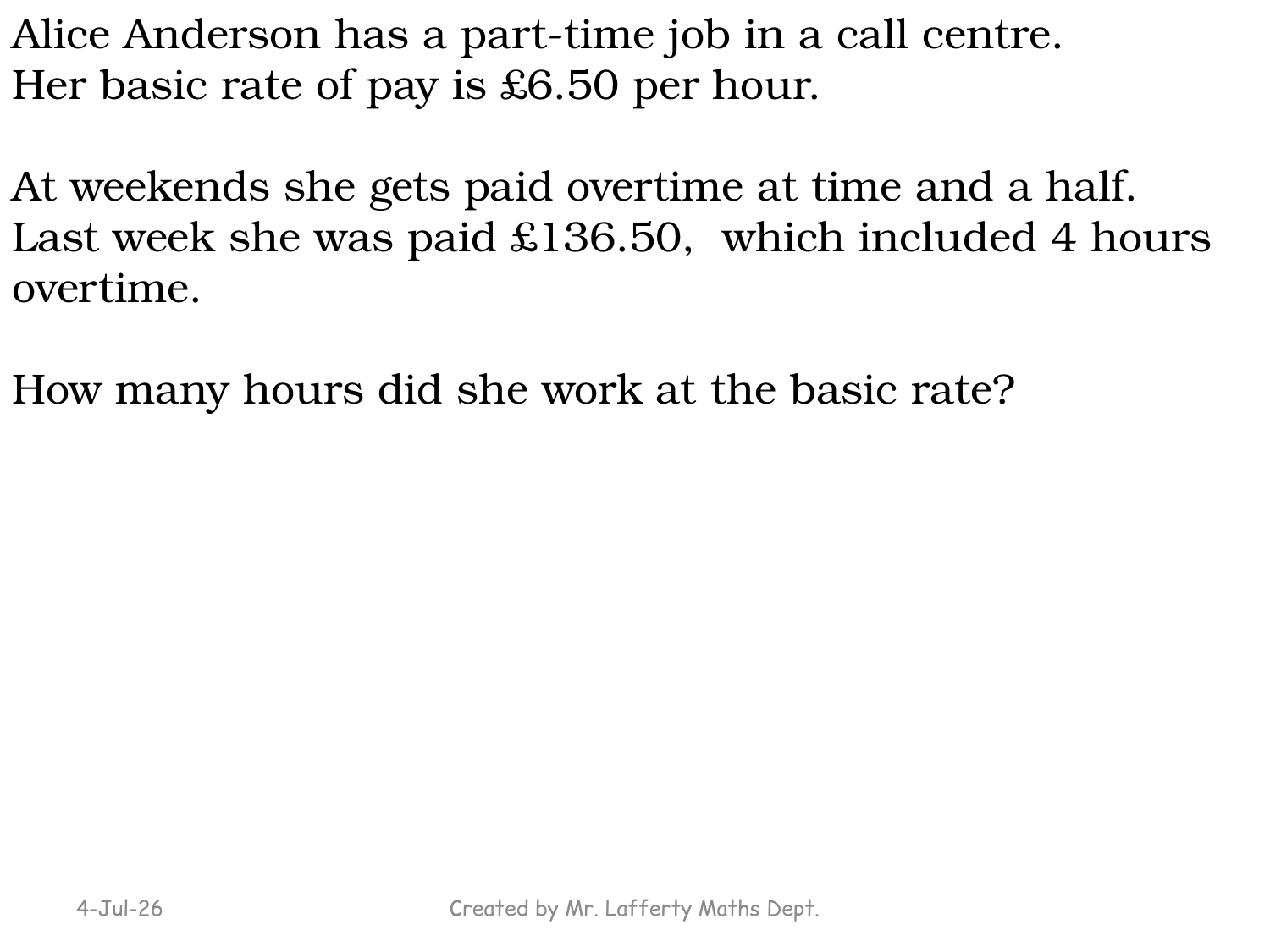

Alice Anderson has a part-time job in a call centre.
Her basic rate of pay is £6.50 per hour.

At weekends she gets paid overtime at time and a half.
Last week she was paid £136.50,  which included 4 hours overtime.

How many hours did she work at the basic rate?
4-Jul-26
Created by Mr. Lafferty Maths Dept.